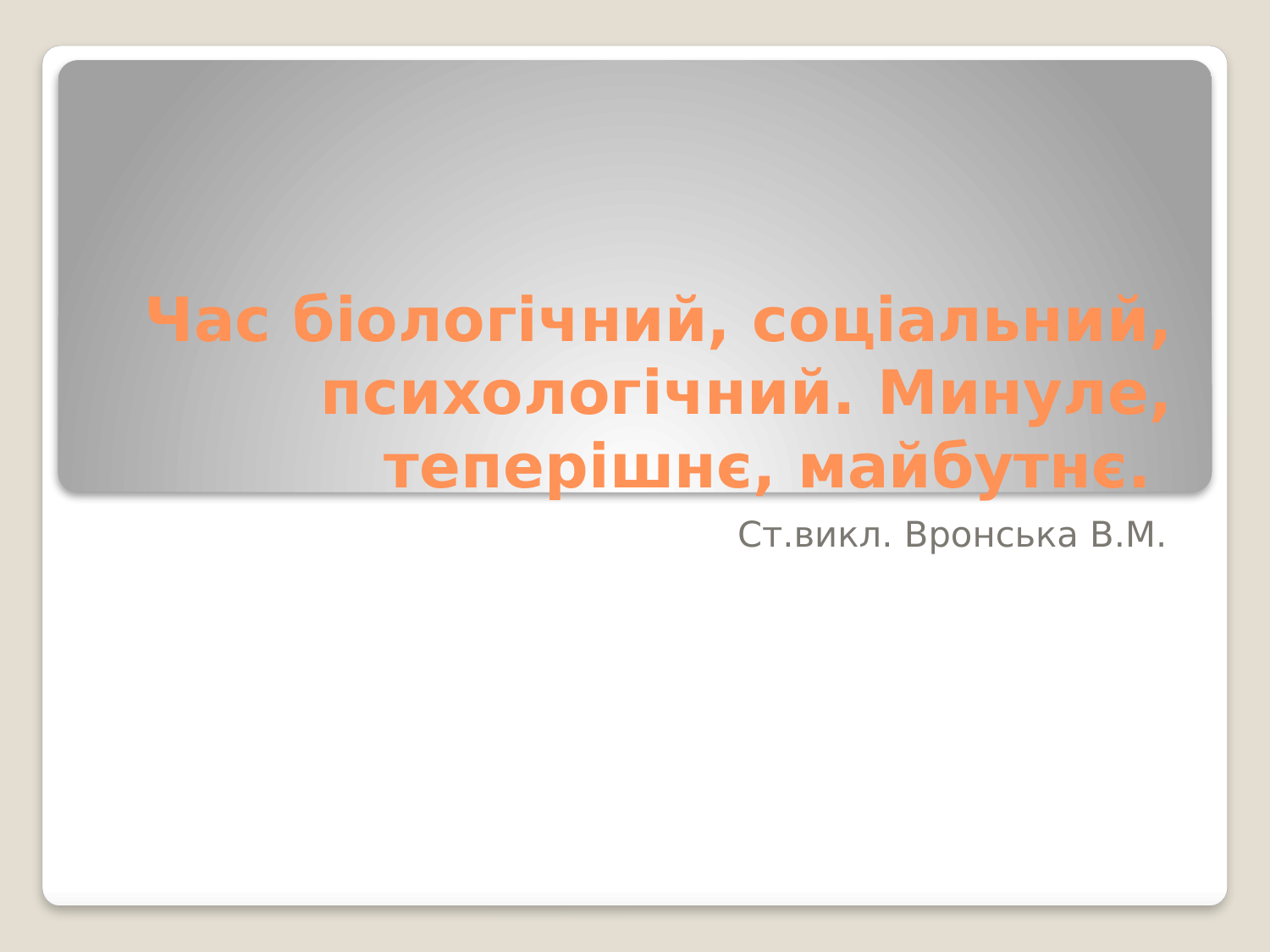

# Час біологічний, соціальний, психологічний. Минуле, теперішнє, майбутнє.
Ст.викл. Вронська В.М.